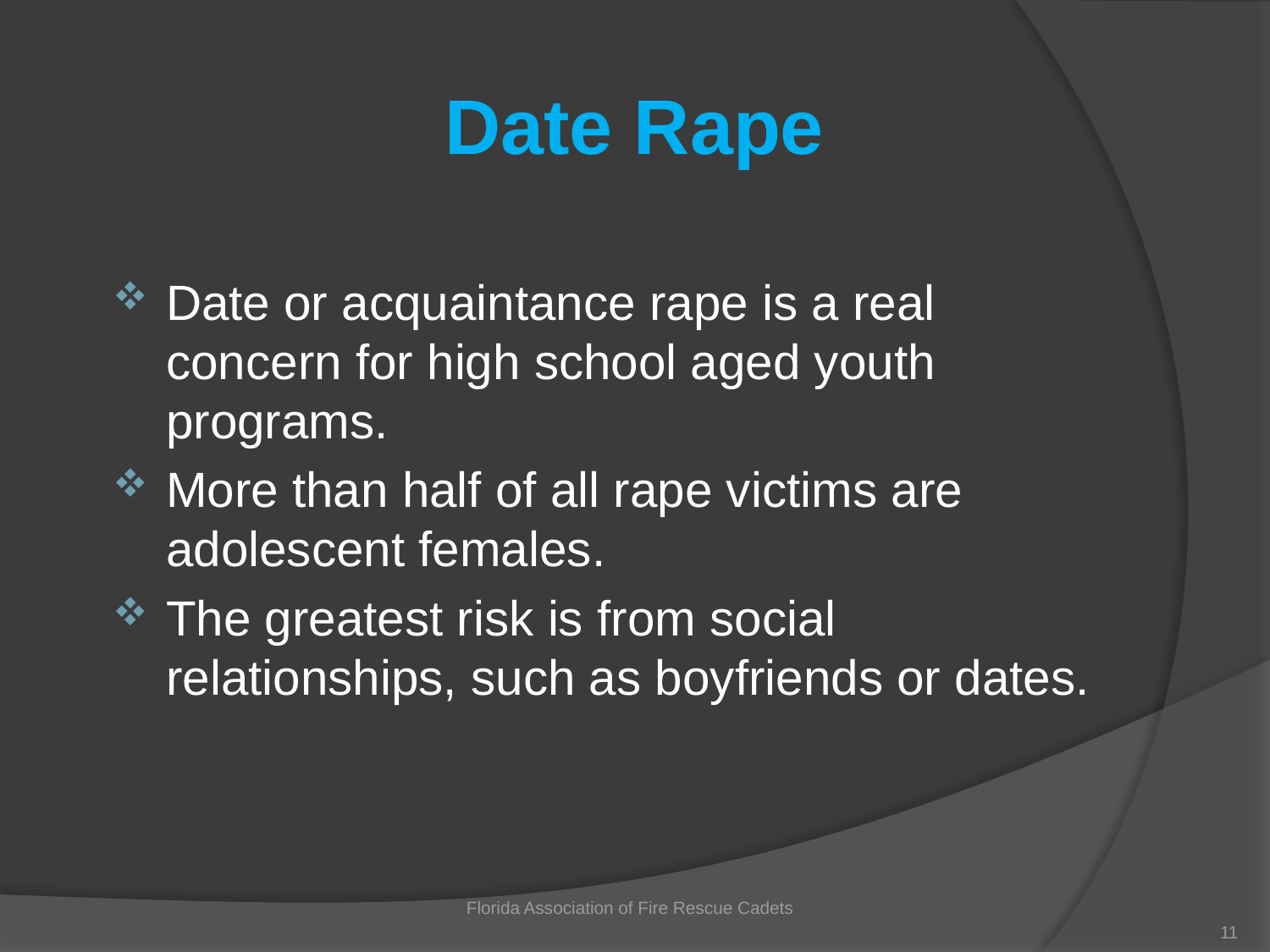

# Date Rape
Date or acquaintance rape is a real concern for high school aged youth programs.
More than half of all rape victims are adolescent females.
The greatest risk is from social relationships, such as boyfriends or dates.

Florida Association of Fire Rescue Cadets
11